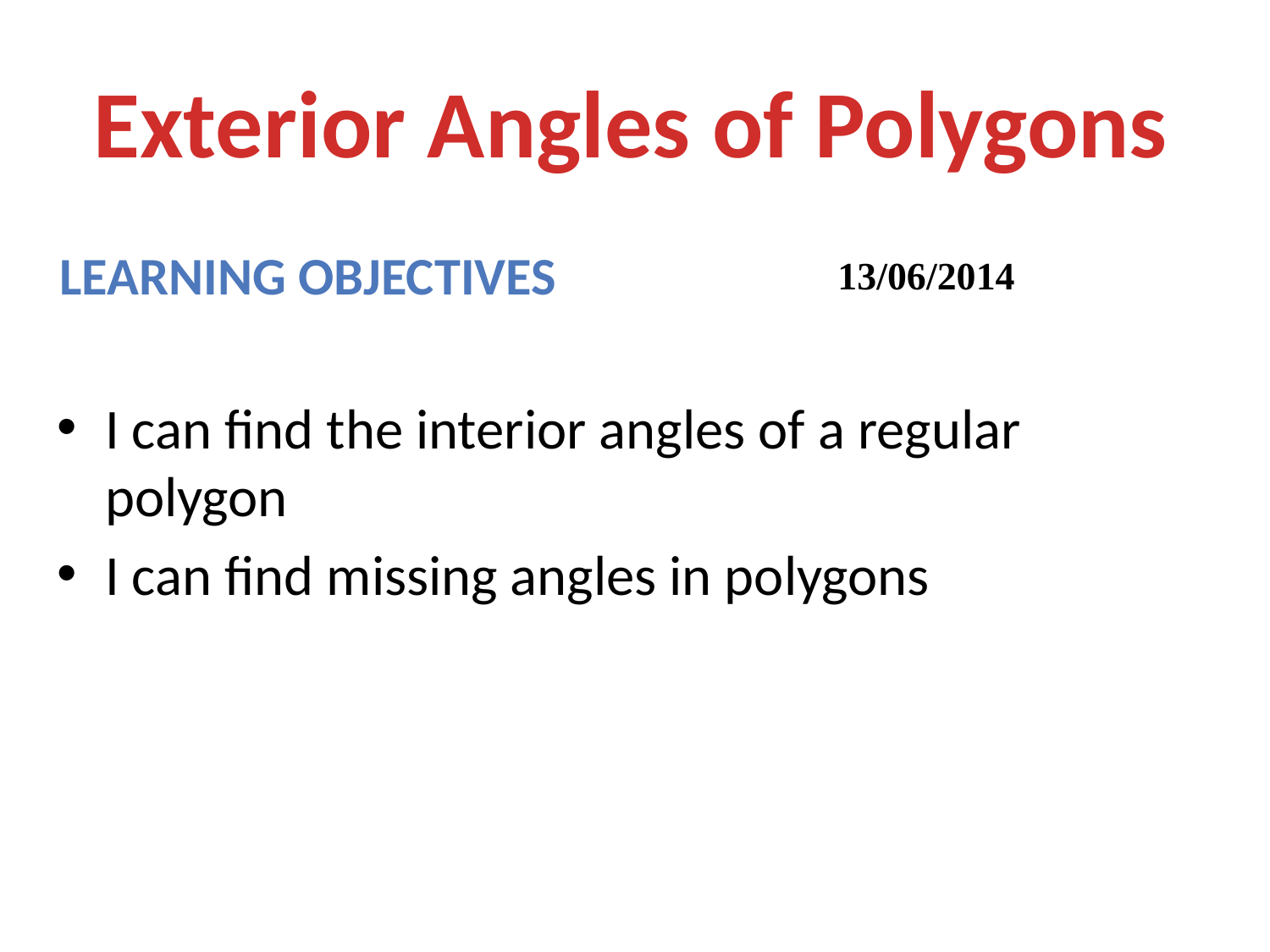

Exterior Angles of Polygons
Learning objectives
13/06/2014
I can find the interior angles of a regular polygon
I can find missing angles in polygons